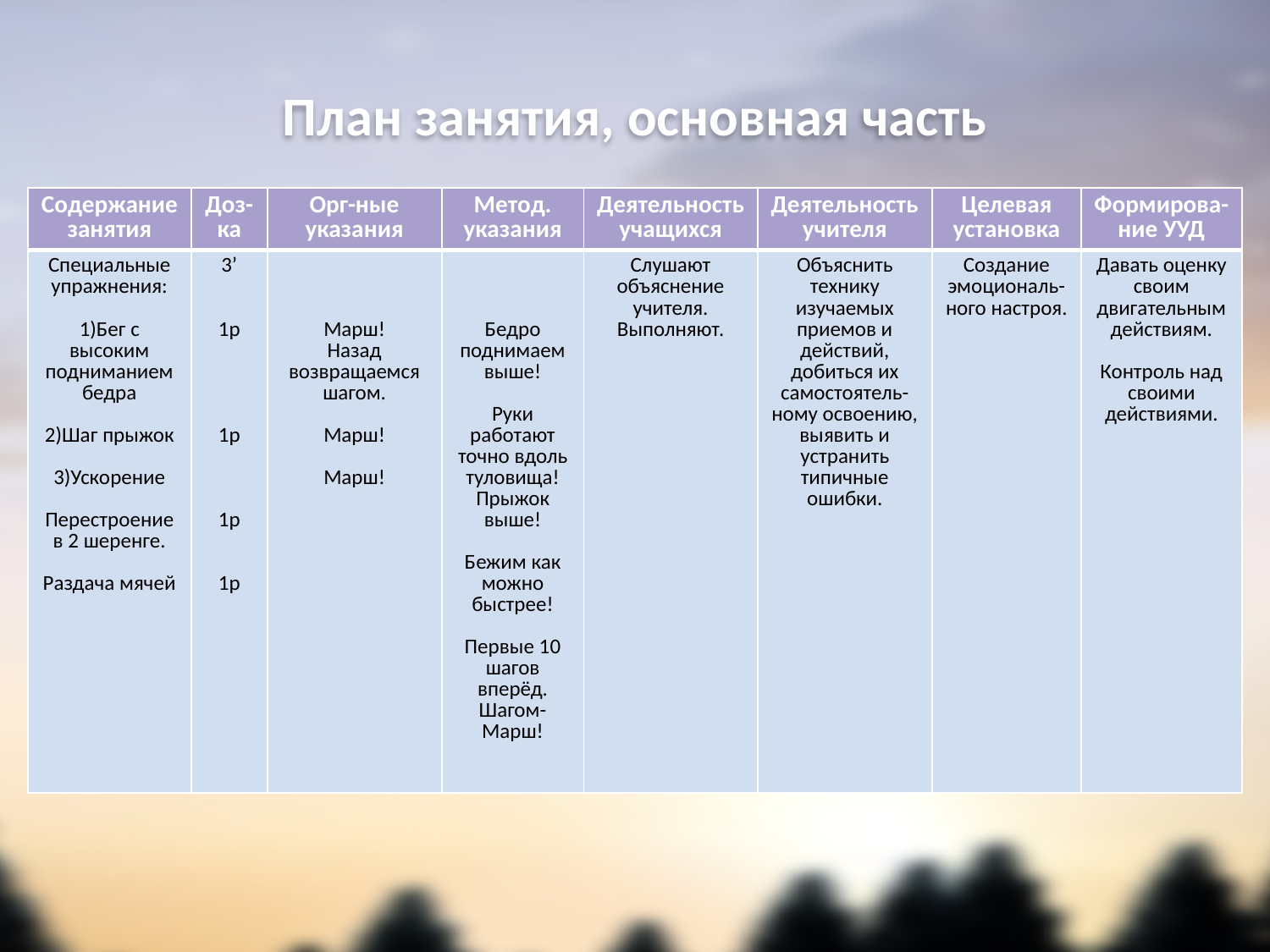

# План занятия, основная часть
| Содержание занятия | Доз-ка | Орг-ные указания | Метод. указания | Деятельность учащихся | Деятельность учителя | Целевая установка | Формирова-ние УУД |
| --- | --- | --- | --- | --- | --- | --- | --- |
| Специальные упражнения: 1)Бег с высоким подниманием бедра 2)Шаг прыжок 3)Ускорение Перестроение в 2 шеренге. Раздача мячей | 3’ 1р 1р 1р 1р | Марш! Назад возвращаемся шагом. Марш! Марш! | Бедро поднимаем выше! Руки работают точно вдоль туловища! Прыжок выше! Бежим как можно быстрее! Первые 10 шагов вперёд. Шагом- Марш! | Слушают объяснение учителя. Выполняют. | Объяснить технику изучаемых приемов и действий, добиться их самостоятель-ному освоению, выявить и устранить типичные ошибки. | Создание эмоциональ-ного настроя. | Давать оценку своим двигательным действиям. Контроль над своими действиями. |